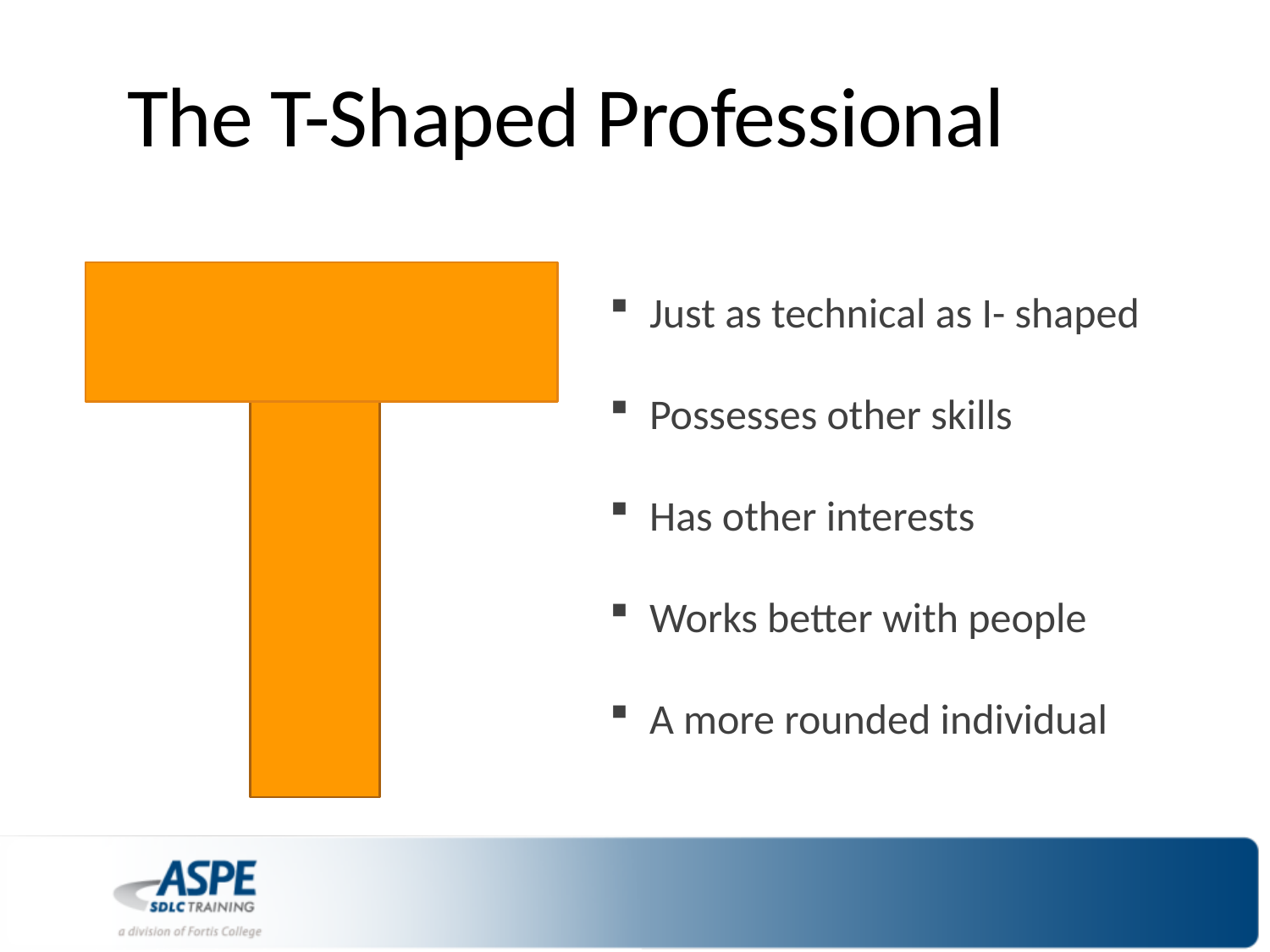

# The T-Shaped Professional

Just as technical as I- shaped

Possesses other skills

Has other interests

Works better with people

A more rounded individual